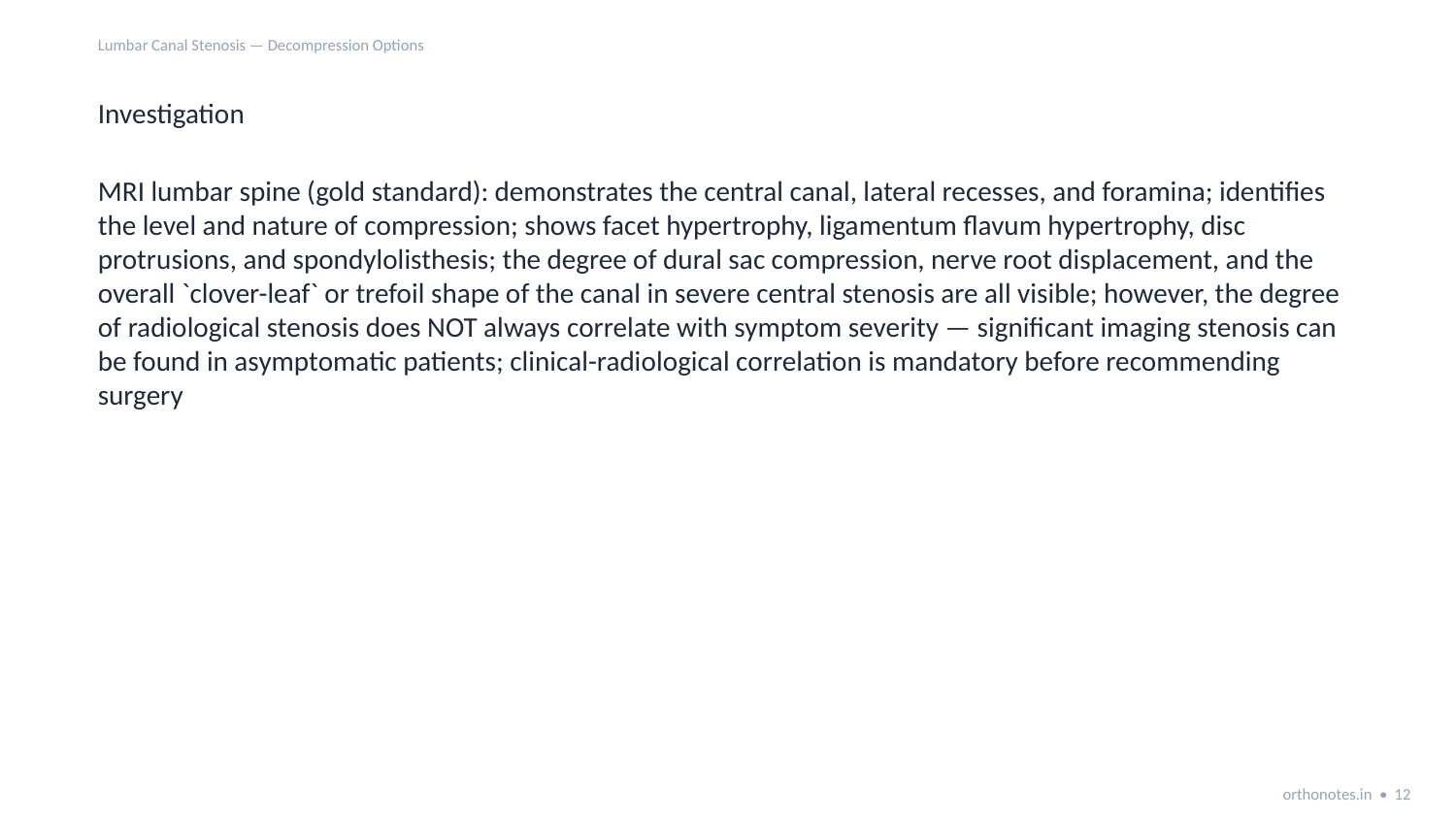

Lumbar Canal Stenosis — Decompression Options
Investigation
MRI lumbar spine (gold standard): demonstrates the central canal, lateral recesses, and foramina; identifies the level and nature of compression; shows facet hypertrophy, ligamentum flavum hypertrophy, disc protrusions, and spondylolisthesis; the degree of dural sac compression, nerve root displacement, and the overall `clover-leaf` or trefoil shape of the canal in severe central stenosis are all visible; however, the degree of radiological stenosis does NOT always correlate with symptom severity — significant imaging stenosis can be found in asymptomatic patients; clinical-radiological correlation is mandatory before recommending surgery
orthonotes.in  •  12